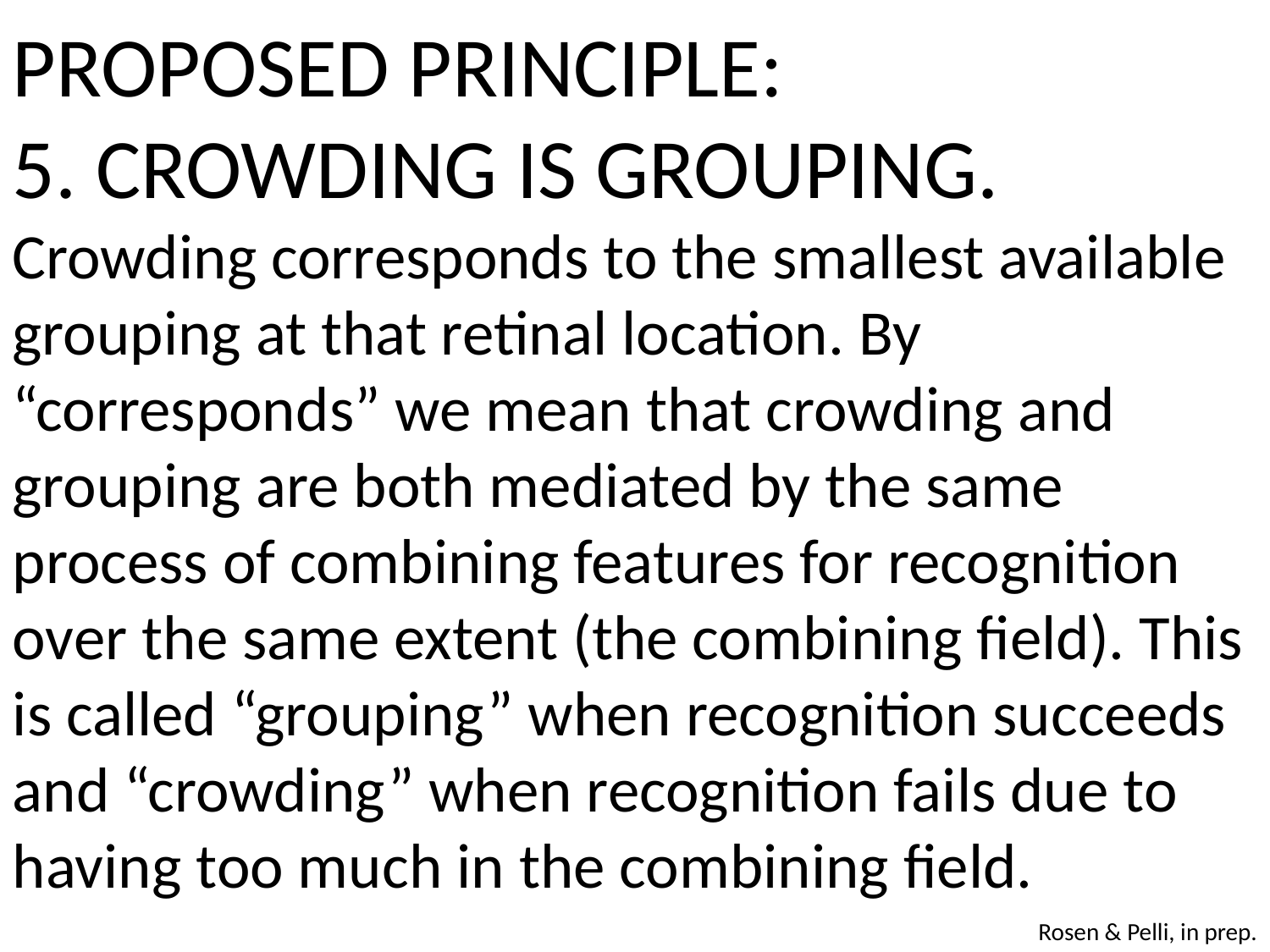

PROPOSED PRINCIPLE:
5. CROWDING IS GROUPING. Crowding corresponds to the smallest available grouping at that retinal location. By “corresponds” we mean that crowding and grouping are both mediated by the same process of combining features for recognition over the same extent (the combining field). This is called “grouping” when recognition succeeds and “crowding” when recognition fails due to having too much in the combining field.
Rosen & Pelli, in prep.